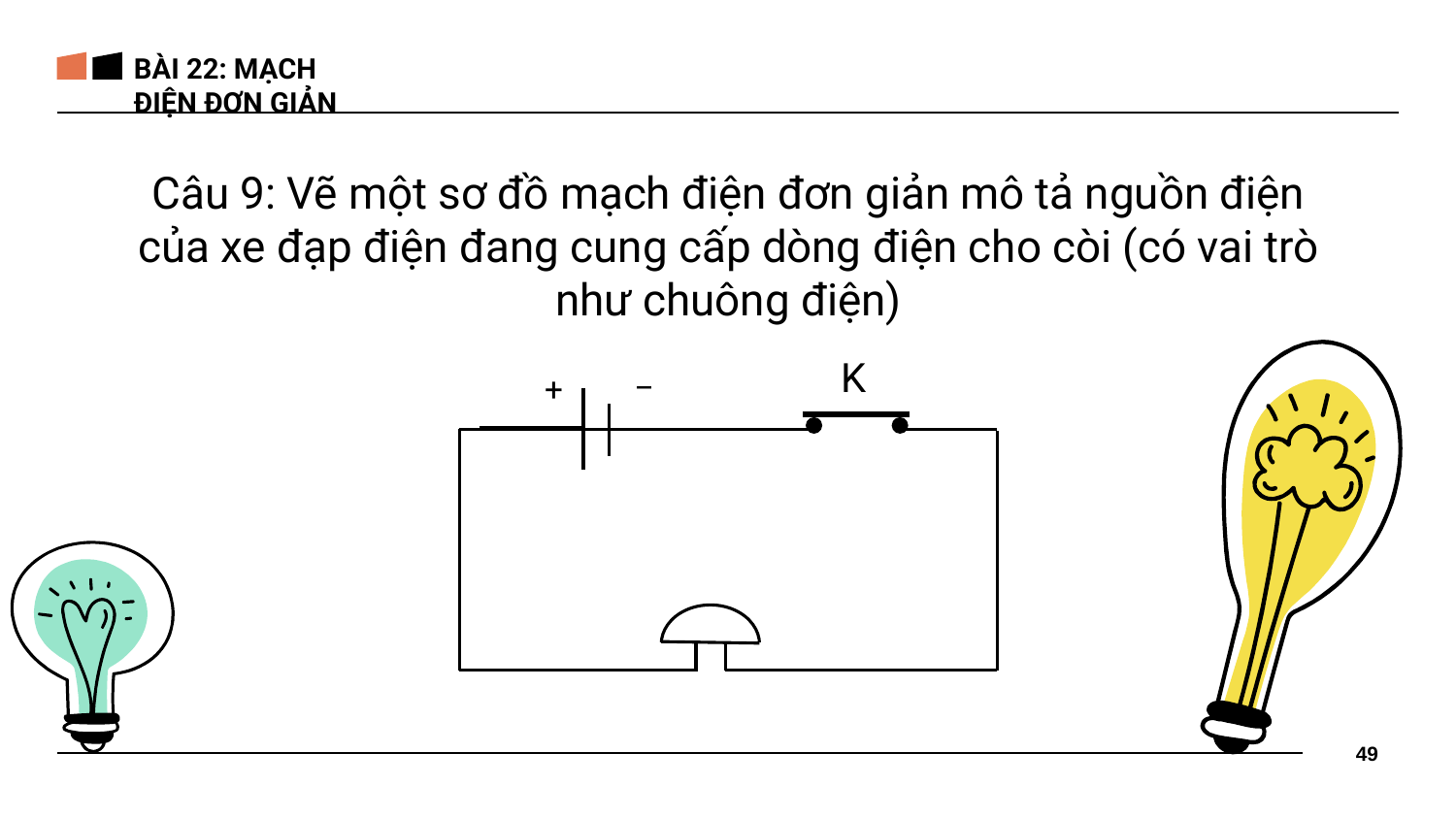

BÀI 22: MẠCH ĐIỆN ĐƠN GIẢN

Câu 9: Vẽ một sơ đồ mạch điện đơn giản mô tả nguồn điện của xe đạp điện đang cung cấp dòng điện cho còi (có vai trò như chuông điện)

K

_
+

49